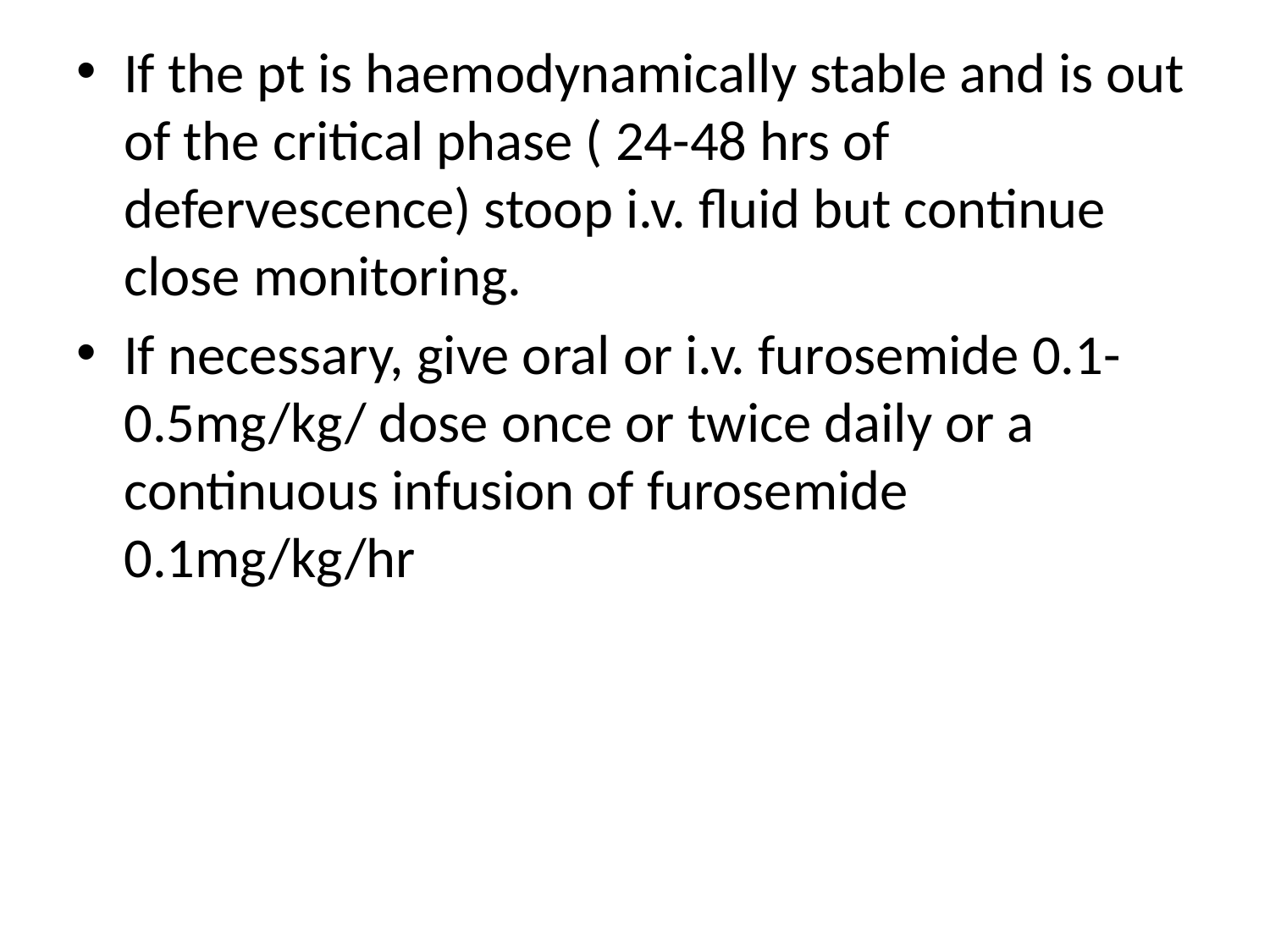

If the pt is haemodynamically stable and is out of the critical phase ( 24-48 hrs of defervescence) stoop i.v. fluid but continue close monitoring.
If necessary, give oral or i.v. furosemide 0.1-0.5mg/kg/ dose once or twice daily or a continuous infusion of furosemide 0.1mg/kg/hr